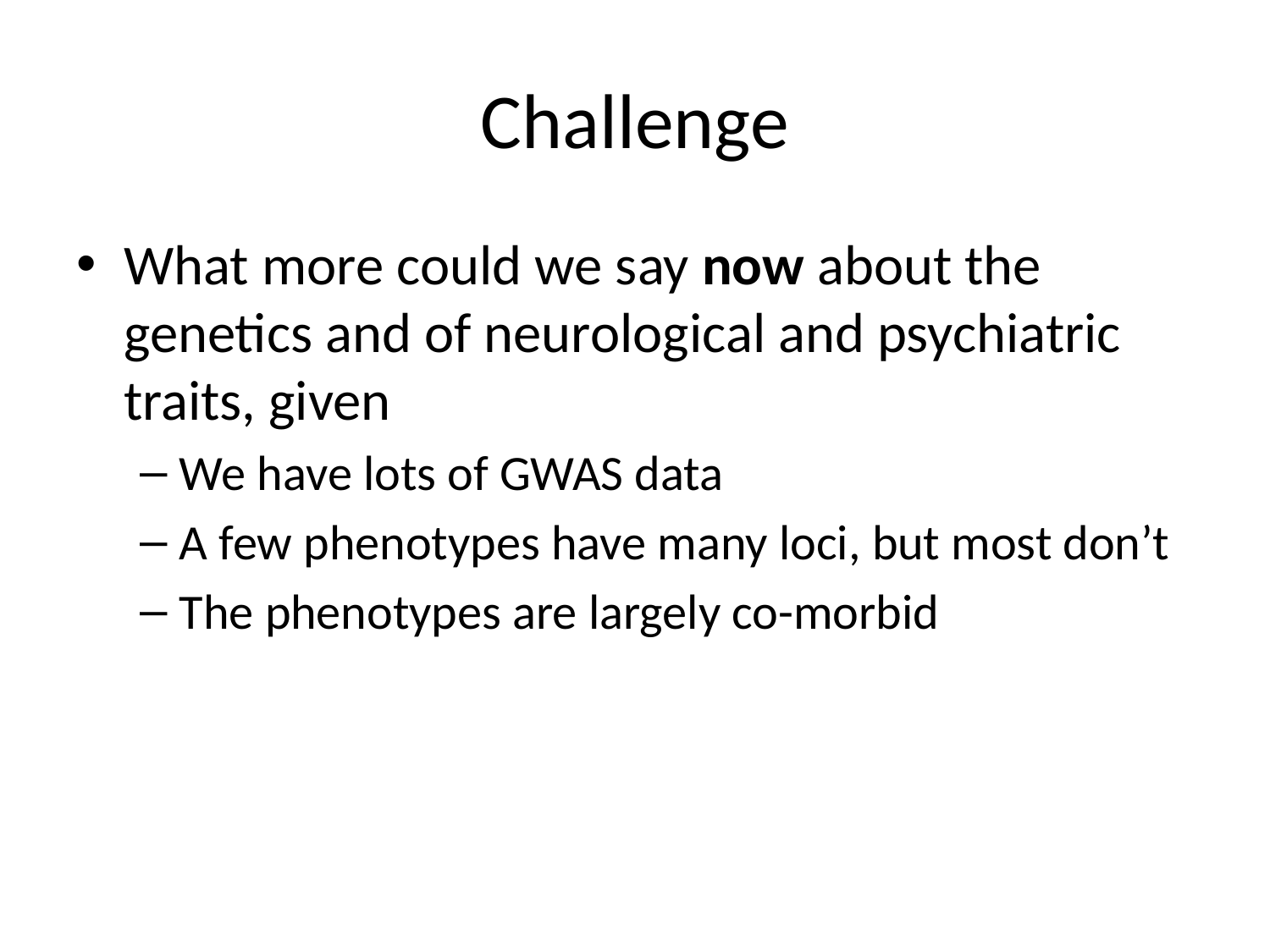

# Challenge
What more could we say now about the genetics and of neurological and psychiatric traits, given
We have lots of GWAS data
A few phenotypes have many loci, but most don’t
The phenotypes are largely co-morbid